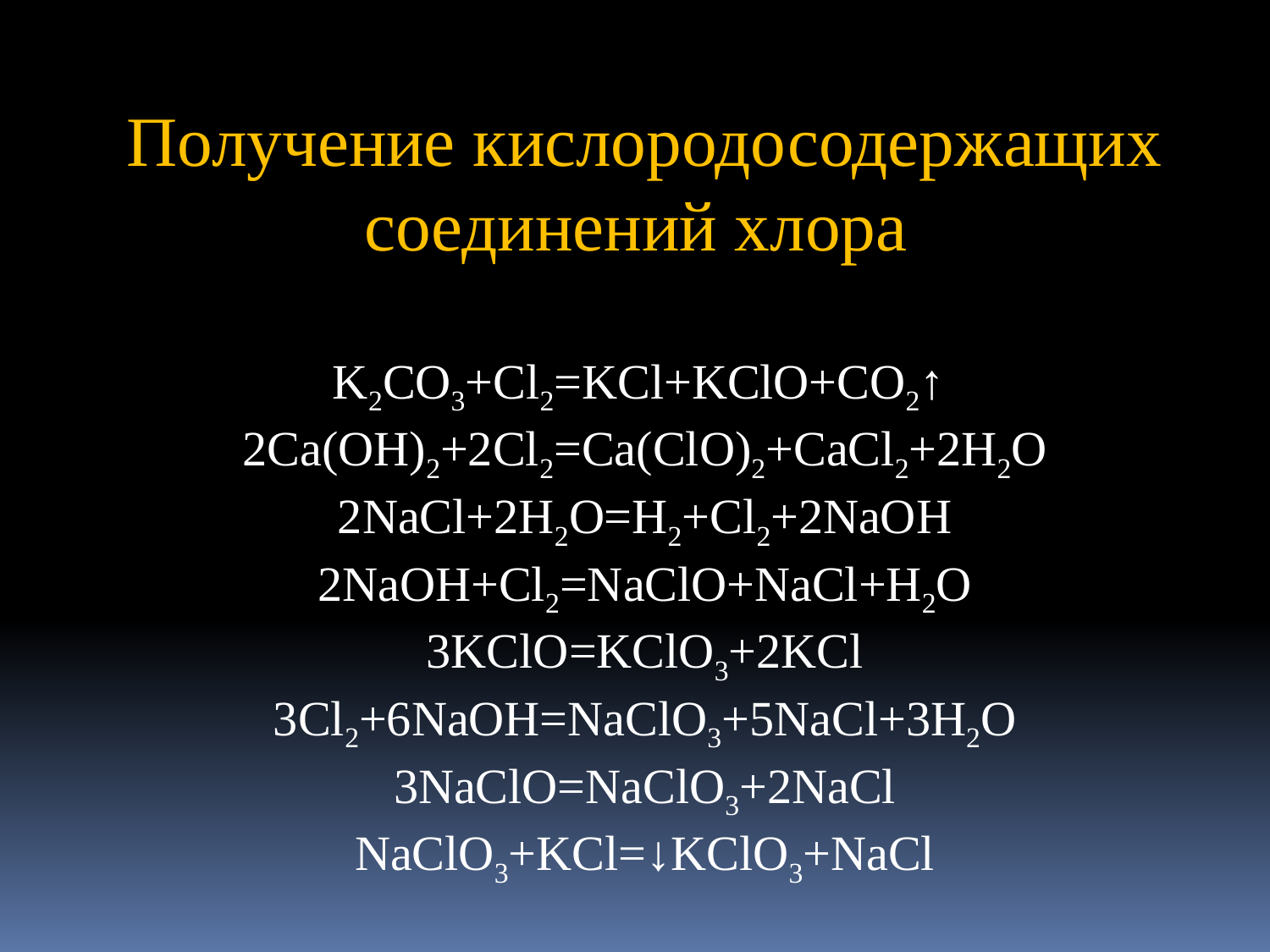

Получение кислородосодержащих соединений хлора

K2CO3+Cl2=KCl+KClO+CO2↑
2Ca(OH)2+2Cl2=Ca(ClO)2+CaCl2+2H2O
2NaCl+2H2O=H2+Cl2+2NaOH
2NaOH+Cl2=NaClO+NaCl+H2O
3KClO=KClO3+2KCl
3Cl2+6NaOH=NaClO3+5NaCl+3H2O
3NaClO=NaClO3+2NaCl
NaClO3+KCl=↓KClO3+NaCl